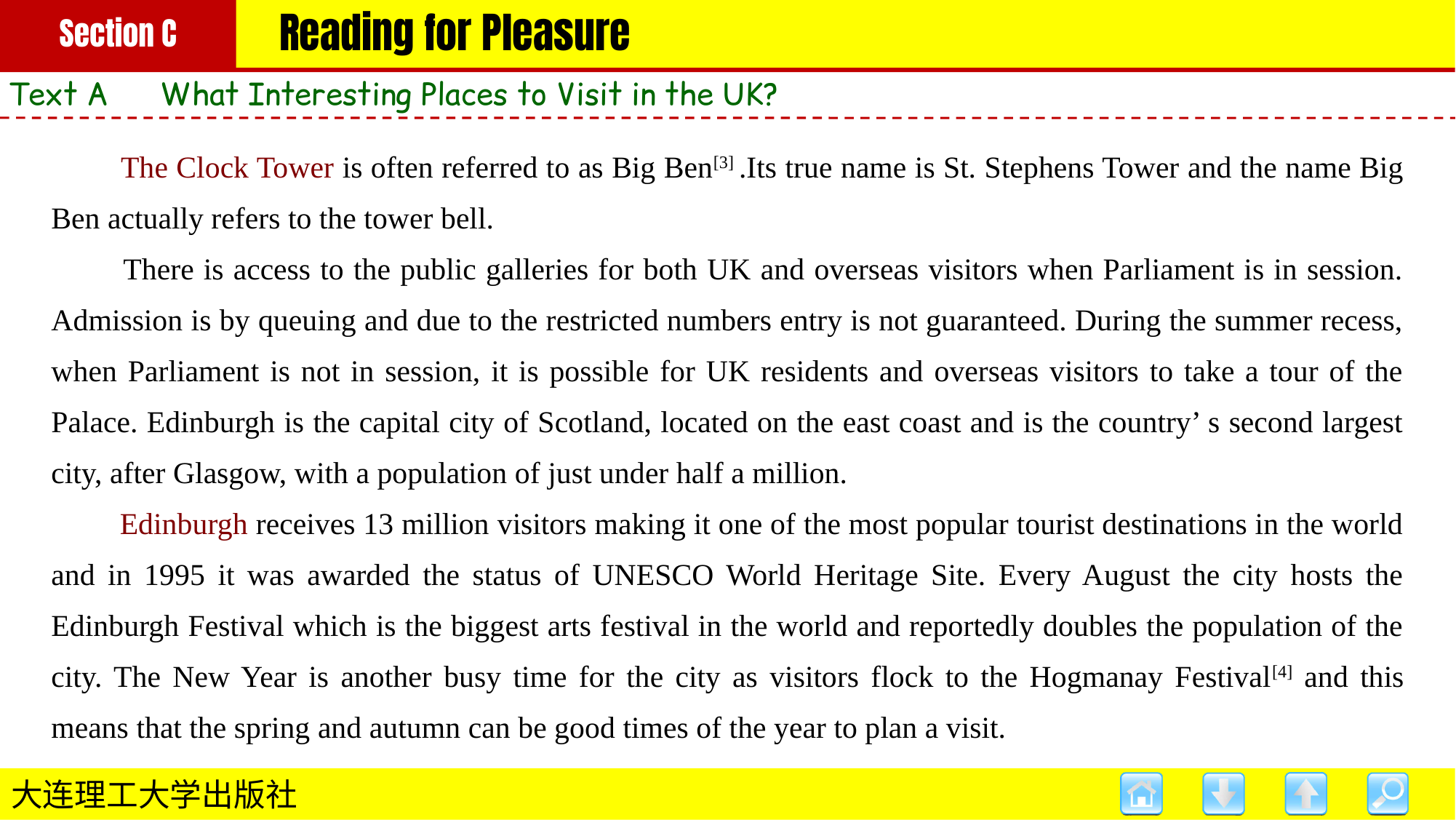

Section C
# Reading for Pleasure
Text A　 What Interesting Places to Visit in the UK?
　　The Clock Tower is often referred to as Big Ben[3] .Its true name is St. Stephens Tower and the name Big Ben actually refers to the tower bell.
　　There is access to the public galleries for both UK and overseas visitors when Parliament is in session. Admission is by queuing and due to the restricted numbers entry is not guaranteed. During the summer recess, when Parliament is not in session, it is possible for UK residents and overseas visitors to take a tour of the Palace. Edinburgh is the capital city of Scotland, located on the east coast and is the country’ s second largest city, after Glasgow, with a population of just under half a million.
　　Edinburgh receives 13 million visitors making it one of the most popular tourist destinations in the world and in 1995 it was awarded the status of UNESCO World Heritage Site. Every August the city hosts the Edinburgh Festival which is the biggest arts festival in the world and reportedly doubles the population of the city. The New Year is another busy time for the city as visitors flock to the Hogmanay Festival[4] and this means that the spring and autumn can be good times of the year to plan a visit.